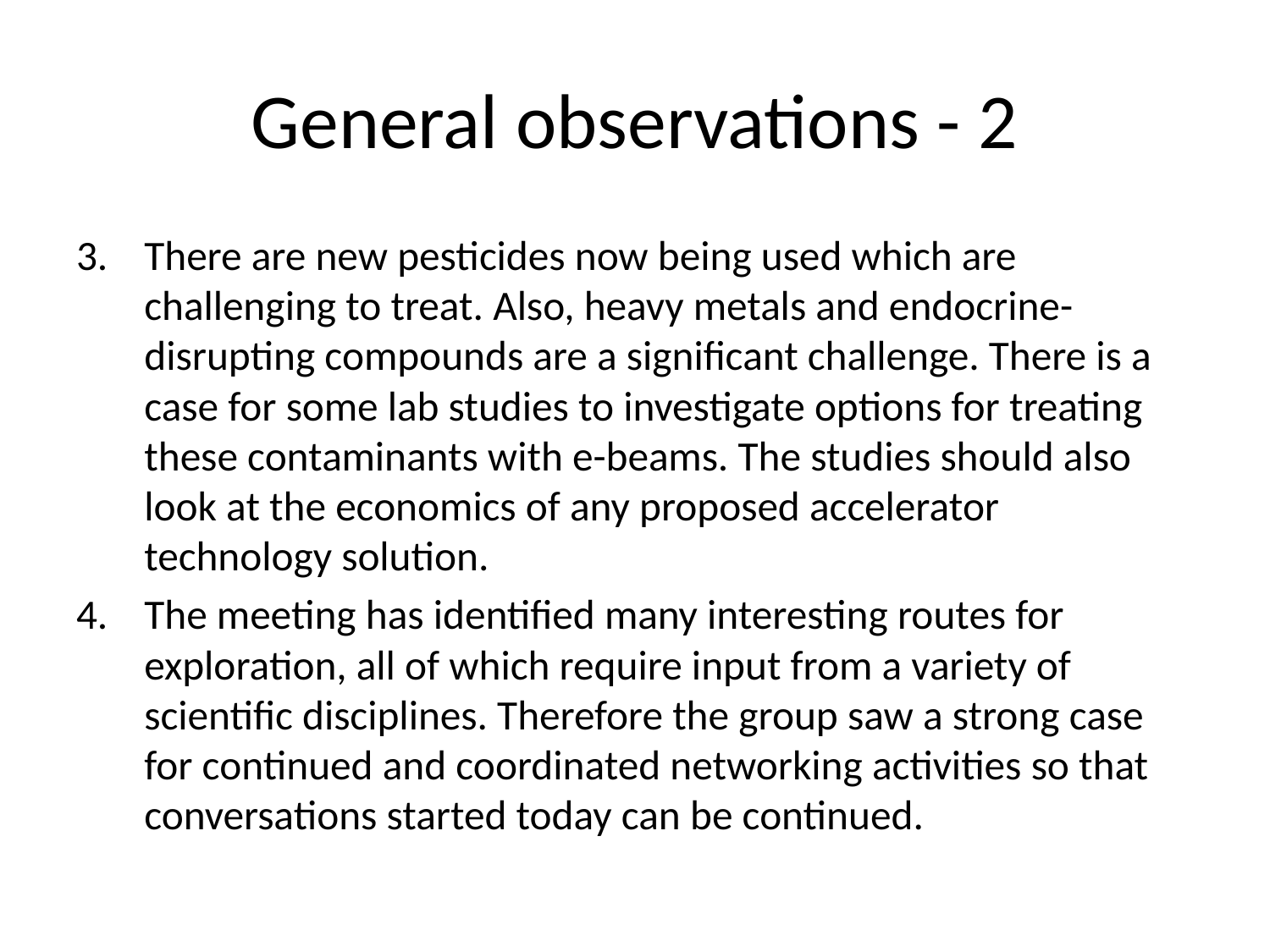

# General observations - 2
There are new pesticides now being used which are challenging to treat. Also, heavy metals and endocrine-disrupting compounds are a significant challenge. There is a case for some lab studies to investigate options for treating these contaminants with e-beams. The studies should also look at the economics of any proposed accelerator technology solution.
The meeting has identified many interesting routes for exploration, all of which require input from a variety of scientific disciplines. Therefore the group saw a strong case for continued and coordinated networking activities so that conversations started today can be continued.